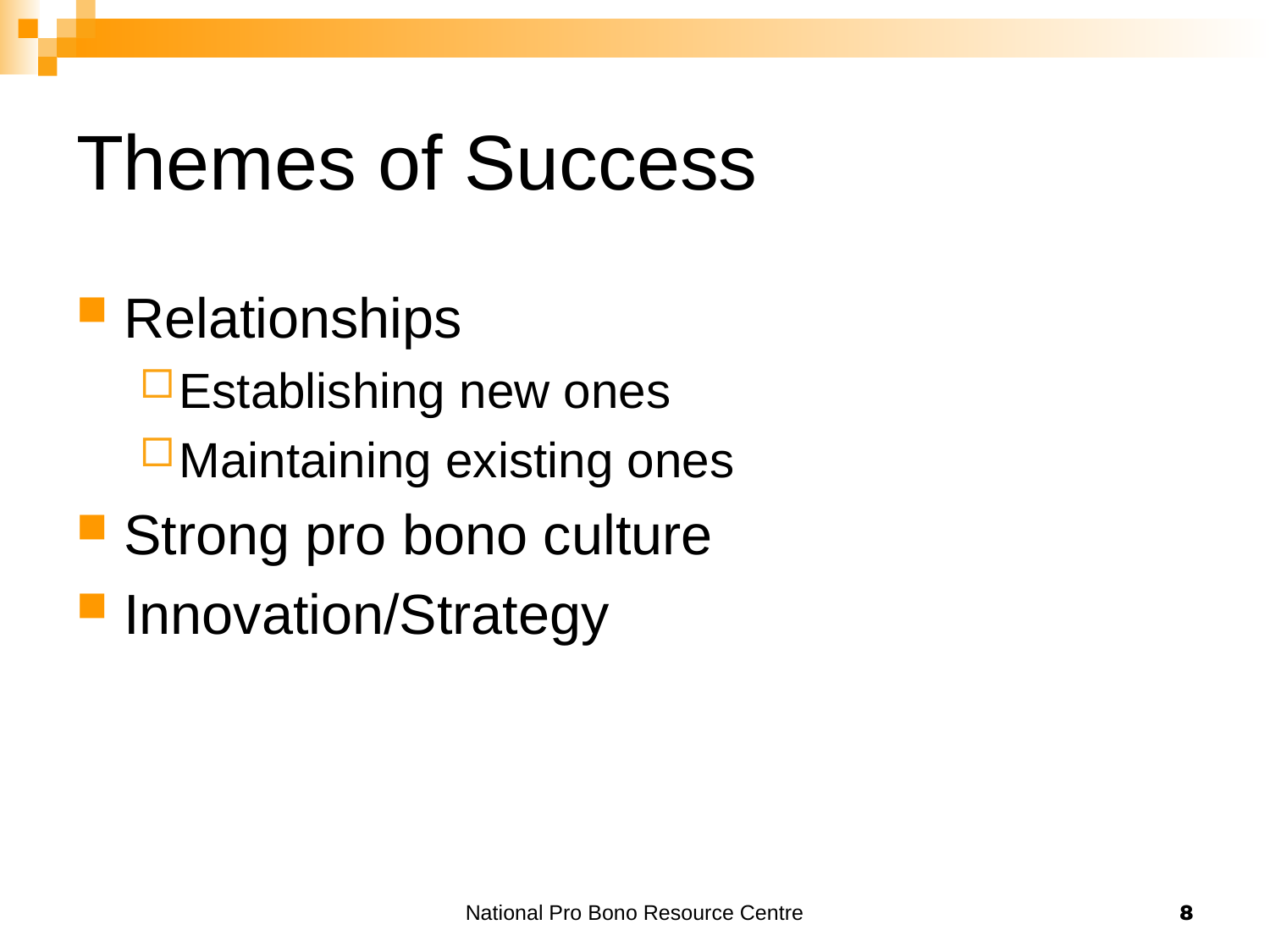

# Themes of Success
Relationships
Establishing new ones
Maintaining existing ones
Strong pro bono culture
Innovation/Strategy

National Pro Bono Resource Centre
8